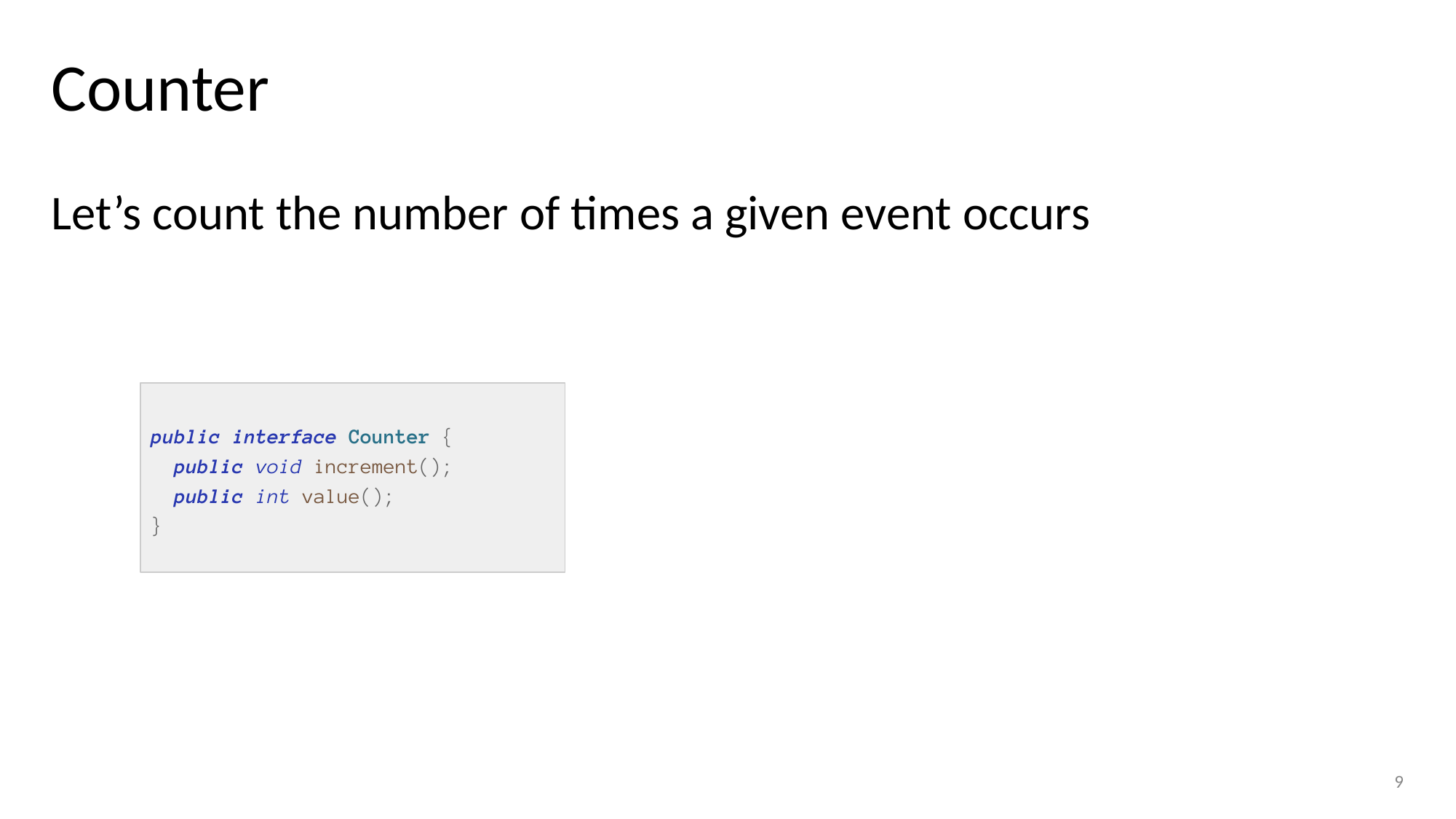

# Counter
Let’s count the number of times a given event occurs

public interface Counter {
  public void increment();
  public int value();
}
9